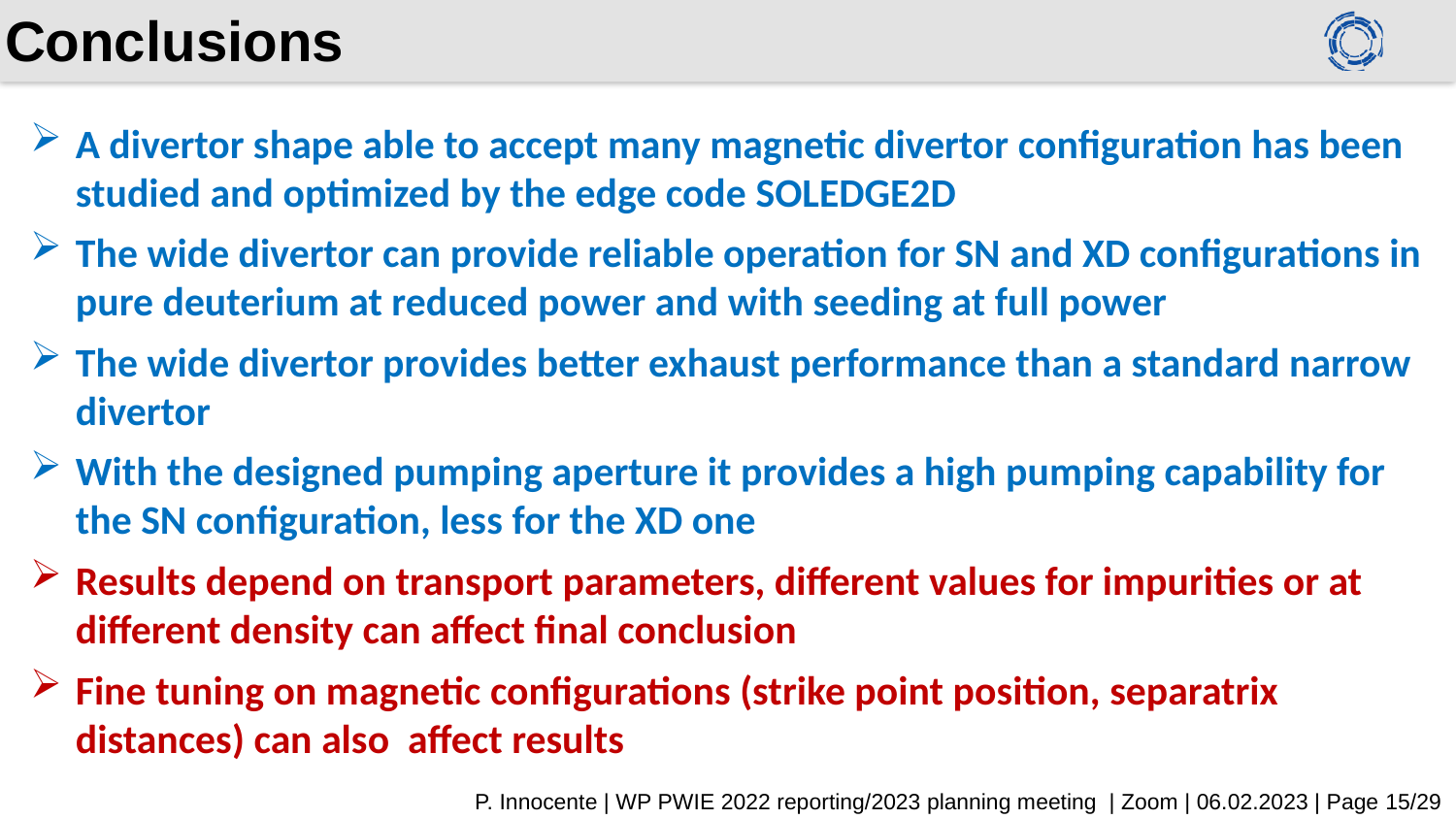

# Conclusions
A divertor shape able to accept many magnetic divertor configuration has been studied and optimized by the edge code SOLEDGE2D
The wide divertor can provide reliable operation for SN and XD configurations in pure deuterium at reduced power and with seeding at full power
The wide divertor provides better exhaust performance than a standard narrow divertor
With the designed pumping aperture it provides a high pumping capability for the SN configuration, less for the XD one
Results depend on transport parameters, different values for impurities or at different density can affect final conclusion
Fine tuning on magnetic configurations (strike point position, separatrix distances) can also  affect results